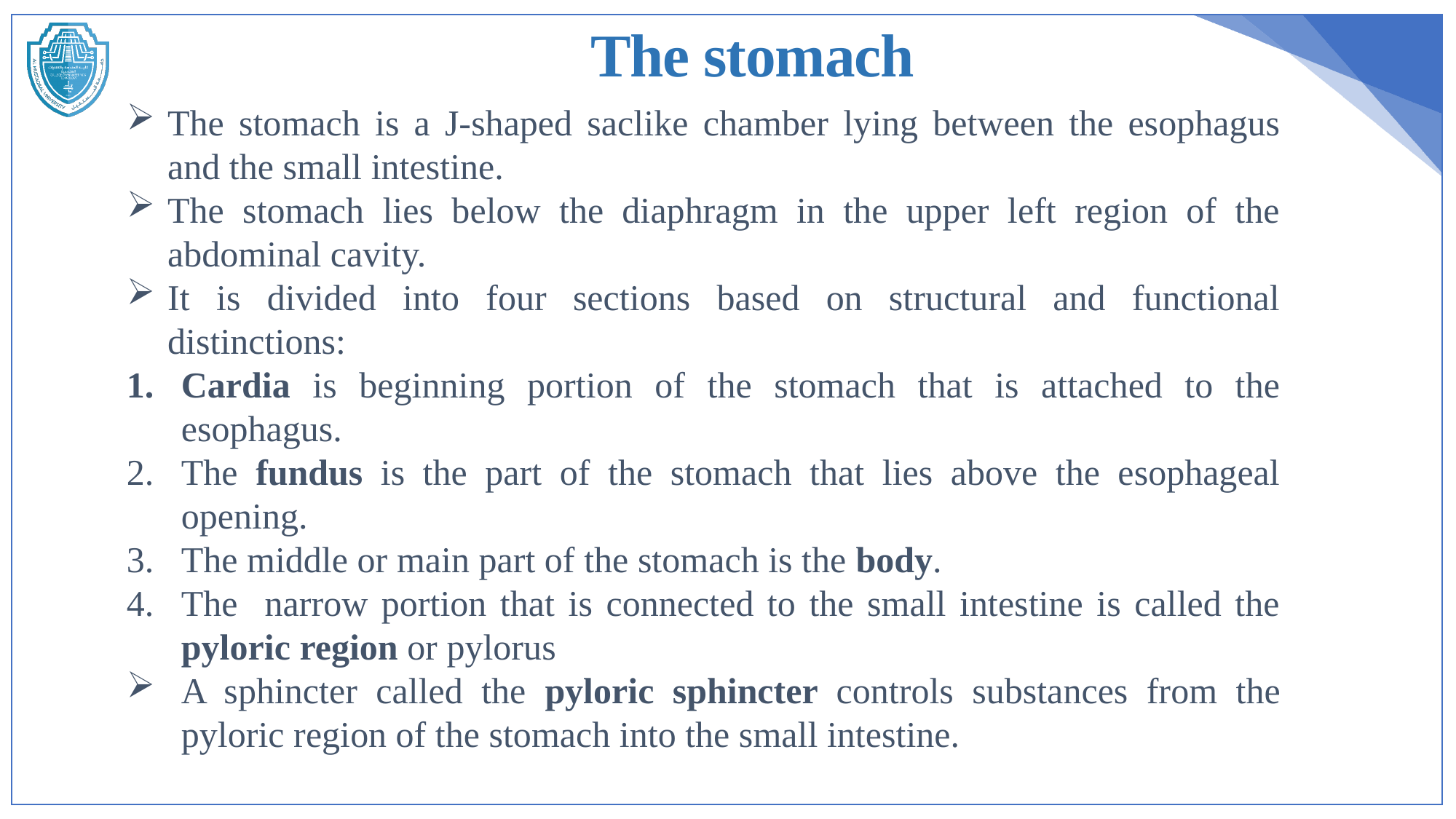

The stomach
The stomach is a J-shaped saclike chamber lying between the esophagus and the small intestine.
The stomach lies below the diaphragm in the upper left region of the abdominal cavity.
It is divided into four sections based on structural and functional distinctions:
Cardia is beginning portion of the stomach that is attached to the esophagus.
The fundus is the part of the stomach that lies above the esophageal opening.
The middle or main part of the stomach is the body.
The  narrow portion that is connected to the small intestine is called the pyloric region or pylorus
A sphincter called the pyloric sphincter controls substances from the pyloric region of the stomach into the small intestine.